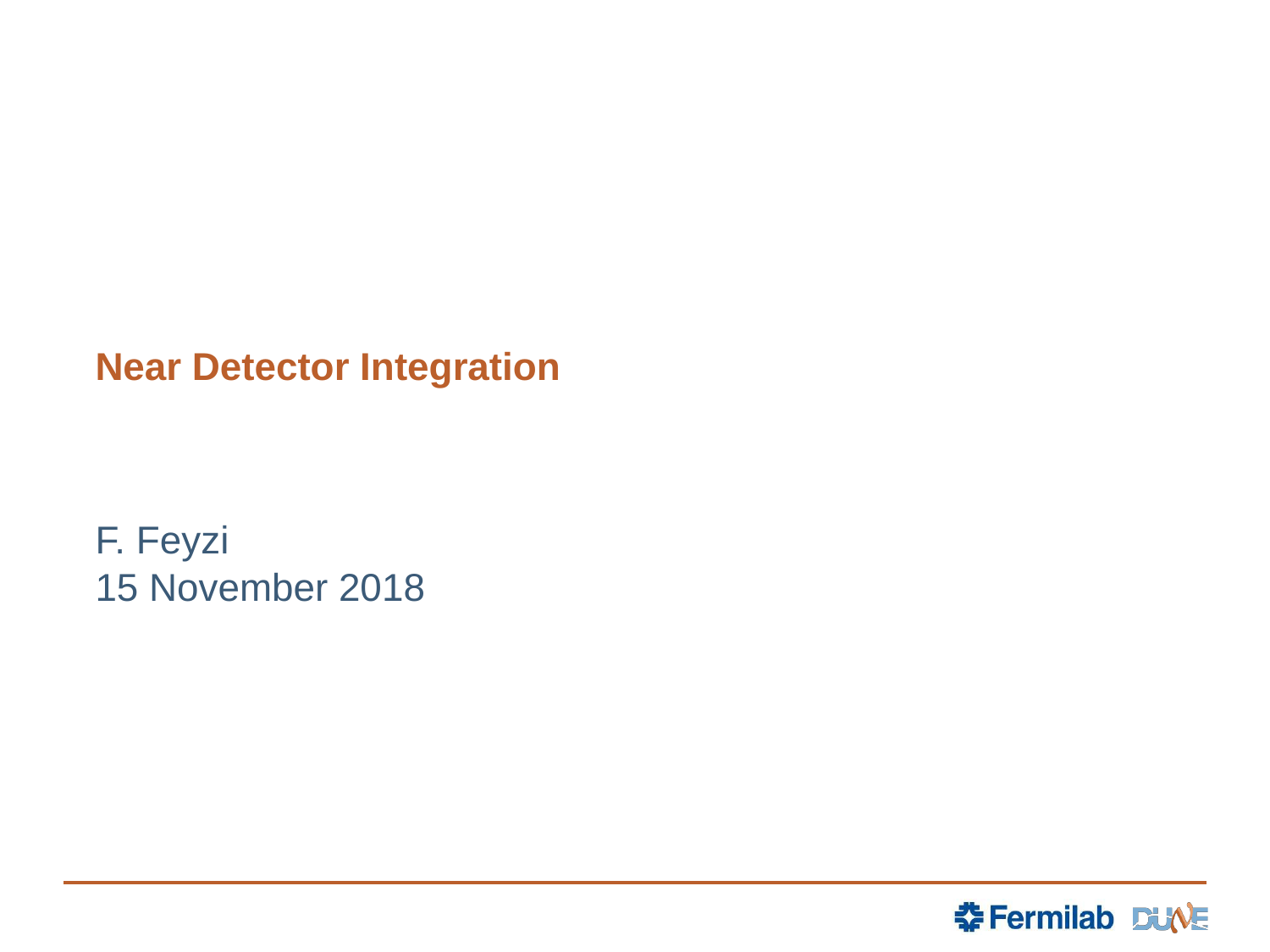

# Near Detector Integration

F. Feyzi
15 November 2018